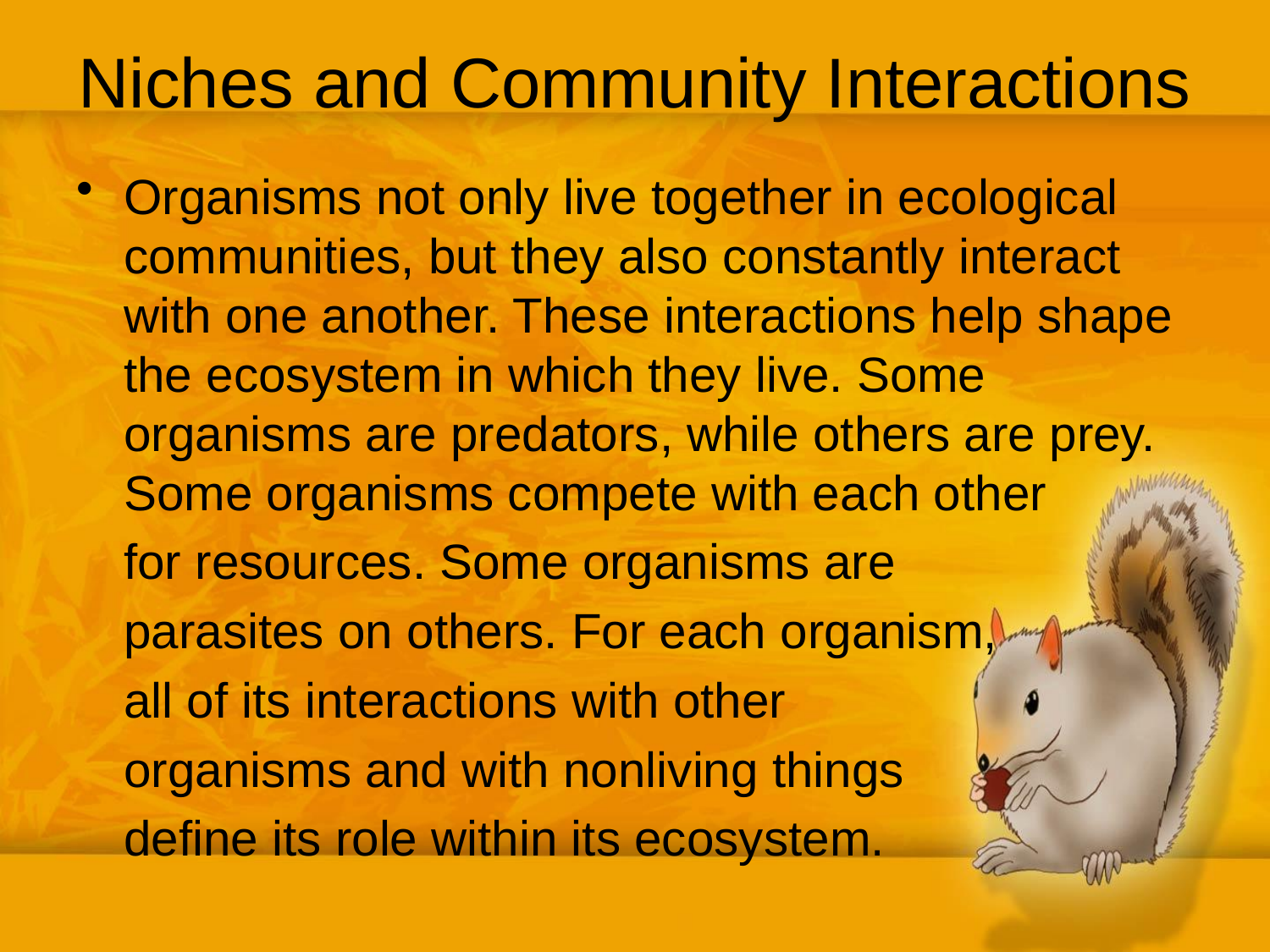

# Niches and Community Interactions
Organisms not only live together in ecological communities, but they also constantly interact with one another. These interactions help shape the ecosystem in which they live. Some organisms are predators, while others are prey. Some organisms compete with each other
	for resources. Some organisms are
	parasites on others. For each organism,
	all of its interactions with other
	organisms and with nonliving things
	define its role within its ecosystem.